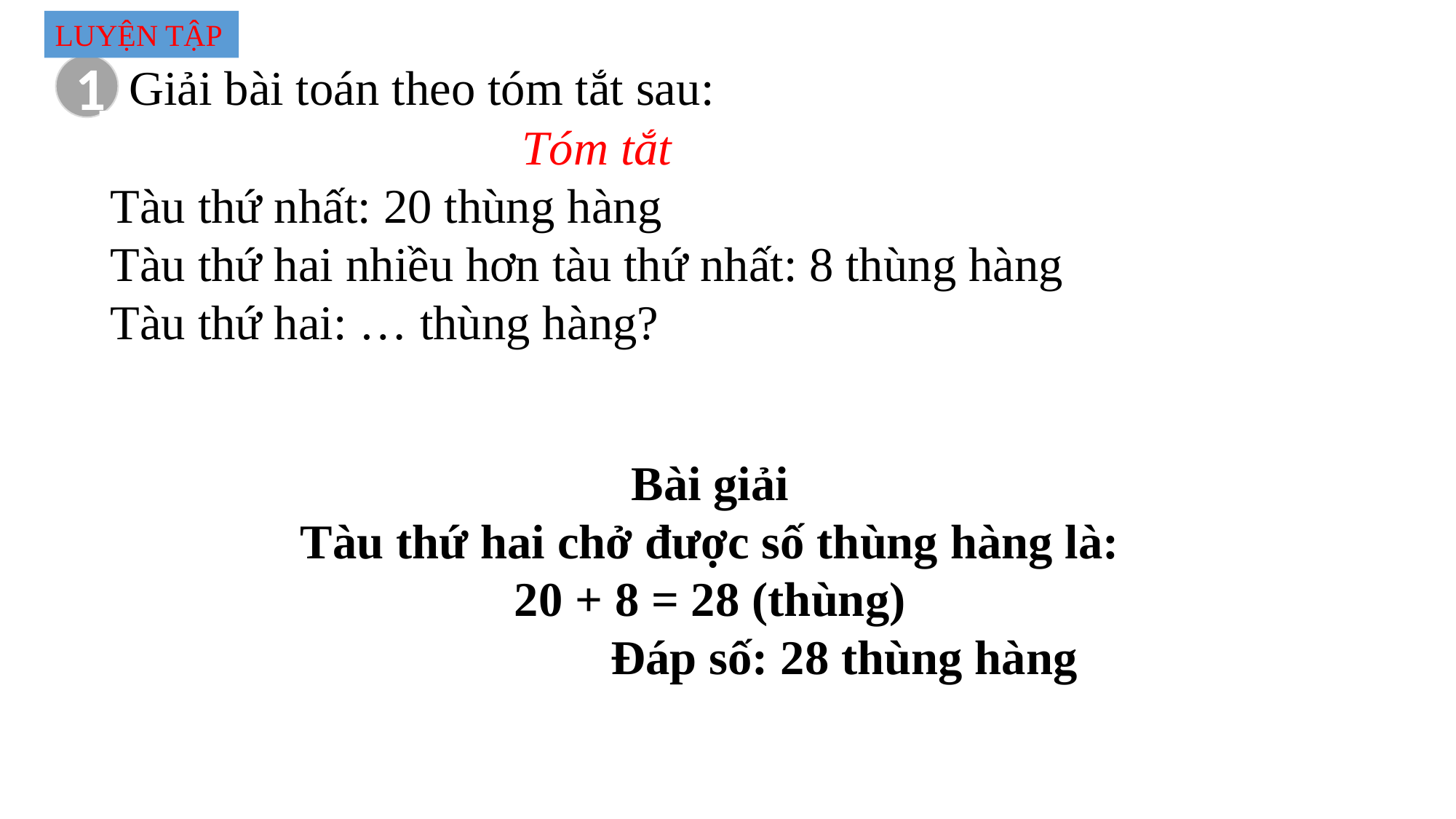

LUYỆN TẬP
Giải bài toán theo tóm tắt sau:
1
Tóm tắt
Tàu thứ nhất: 20 thùng hàng
Tàu thứ hai nhiều hơn tàu thứ nhất: 8 thùng hàng
Tàu thứ hai: … thùng hàng?
Bài giải
Tàu thứ hai chở được số thùng hàng là:
20 + 8 = 28 (thùng)
                      Đáp số: 28 thùng hàng